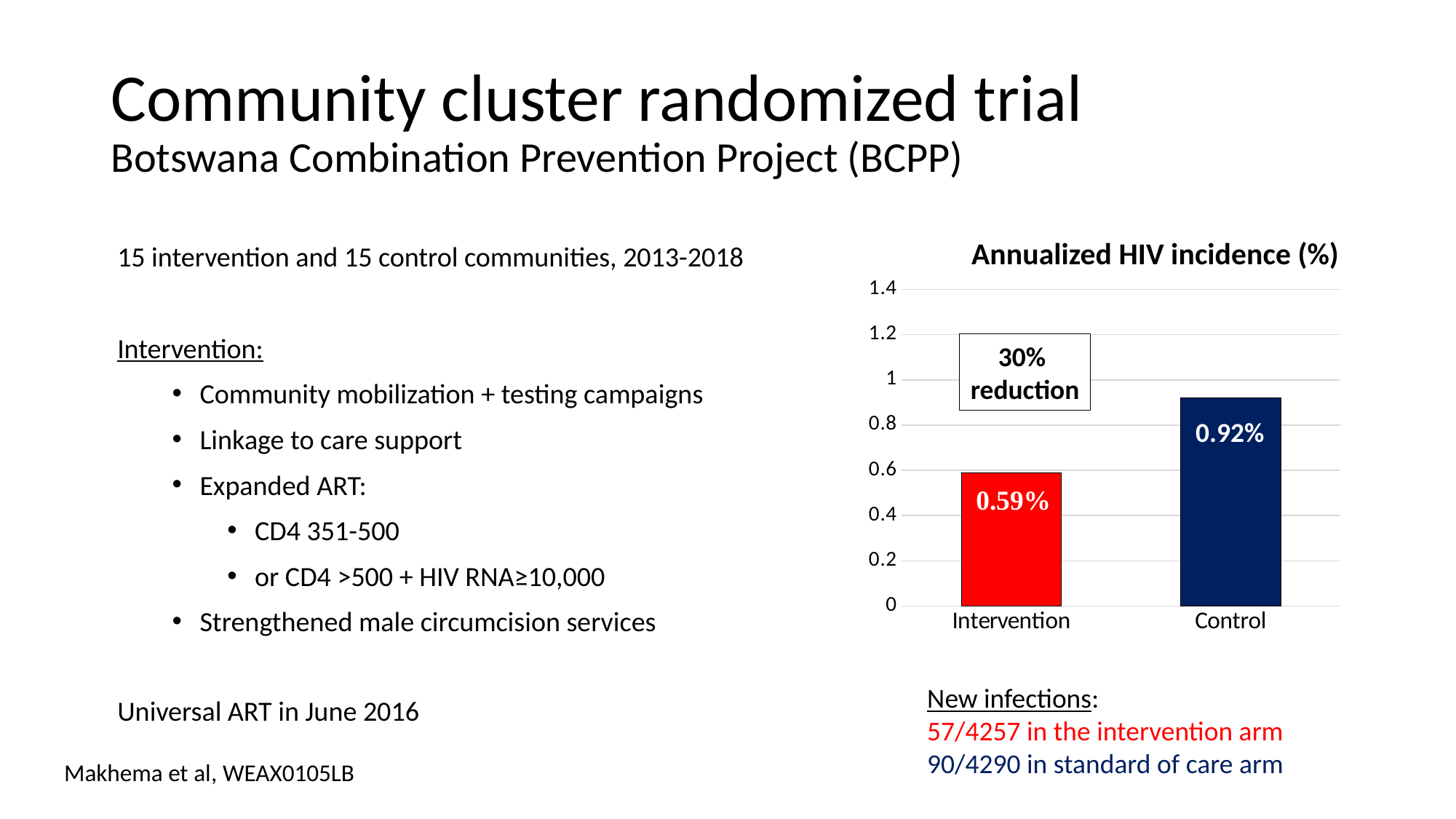

# Community cluster randomized trial Botswana Combination Prevention Project (BCPP)
15 intervention and 15 control communities, 2013-2018

Intervention:
Community mobilization + testing campaigns
Linkage to care support
Expanded ART:
CD4 351-500
or CD4 >500 + HIV RNA≥10,000
Strengthened male circumcision services

Universal ART in June 2016

Annualized HIV incidence (%)

### Chart

| Category | Intervention |
|---|---|
| Intervention | 0.59 |
| Control | 0.92 |
30%
reduction
0.92%
New infections:
57/4257 in the intervention arm
90/4290 in standard of care arm
Makhema et al, WEAX0105LB